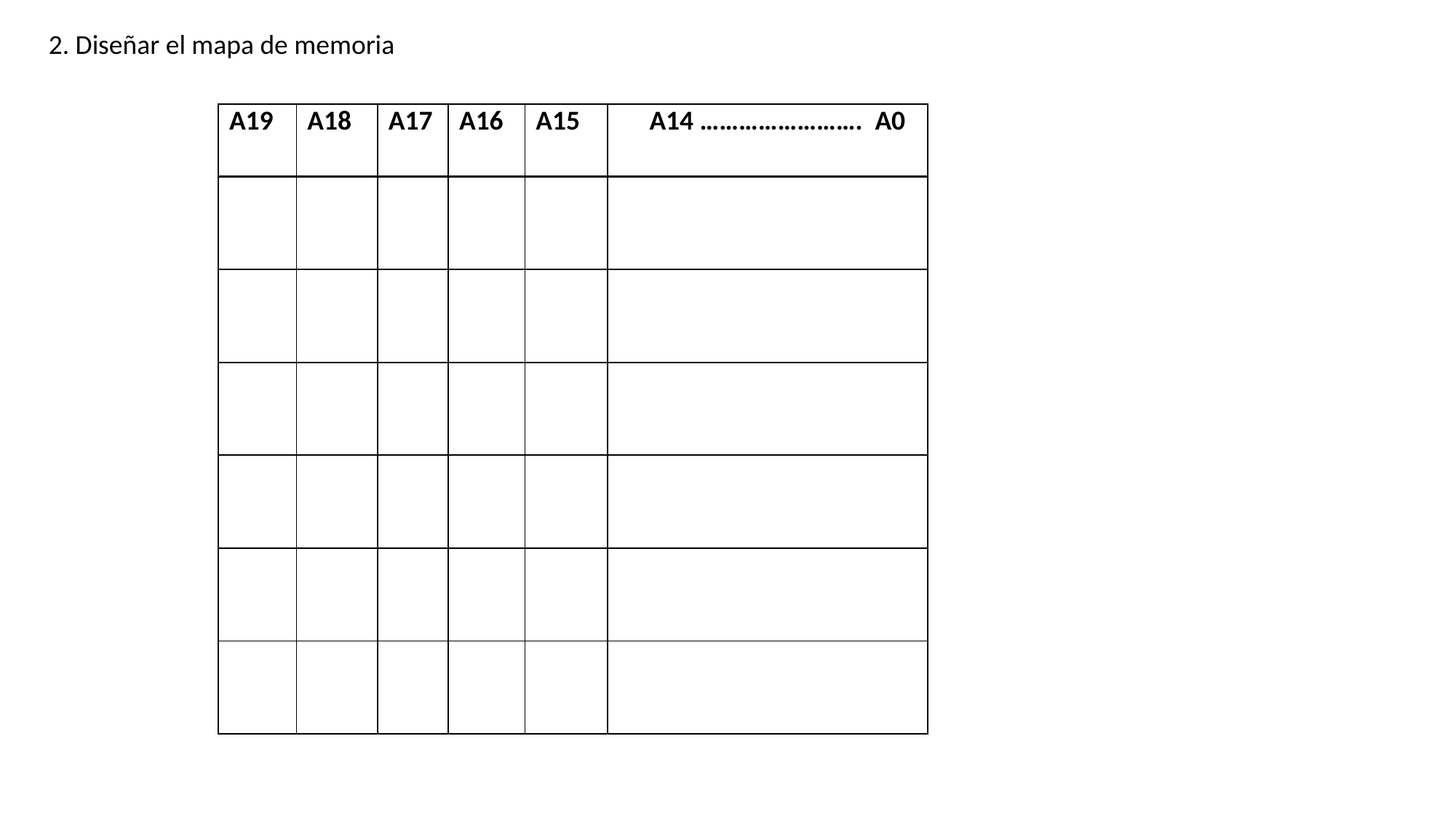

2. Diseñar el mapa de memoria
| A19 | A18 | A17 | A16 | A15 | A14 ……………………. A0 |
| --- | --- | --- | --- | --- | --- |
|  |  |  |  |  |  |
|  |  |  |  |  |  |
|  |  |  |  |  |  |
|  |  |  |  |  |  |
|  |  |  |  |  |  |
|  |  |  |  |  |  |